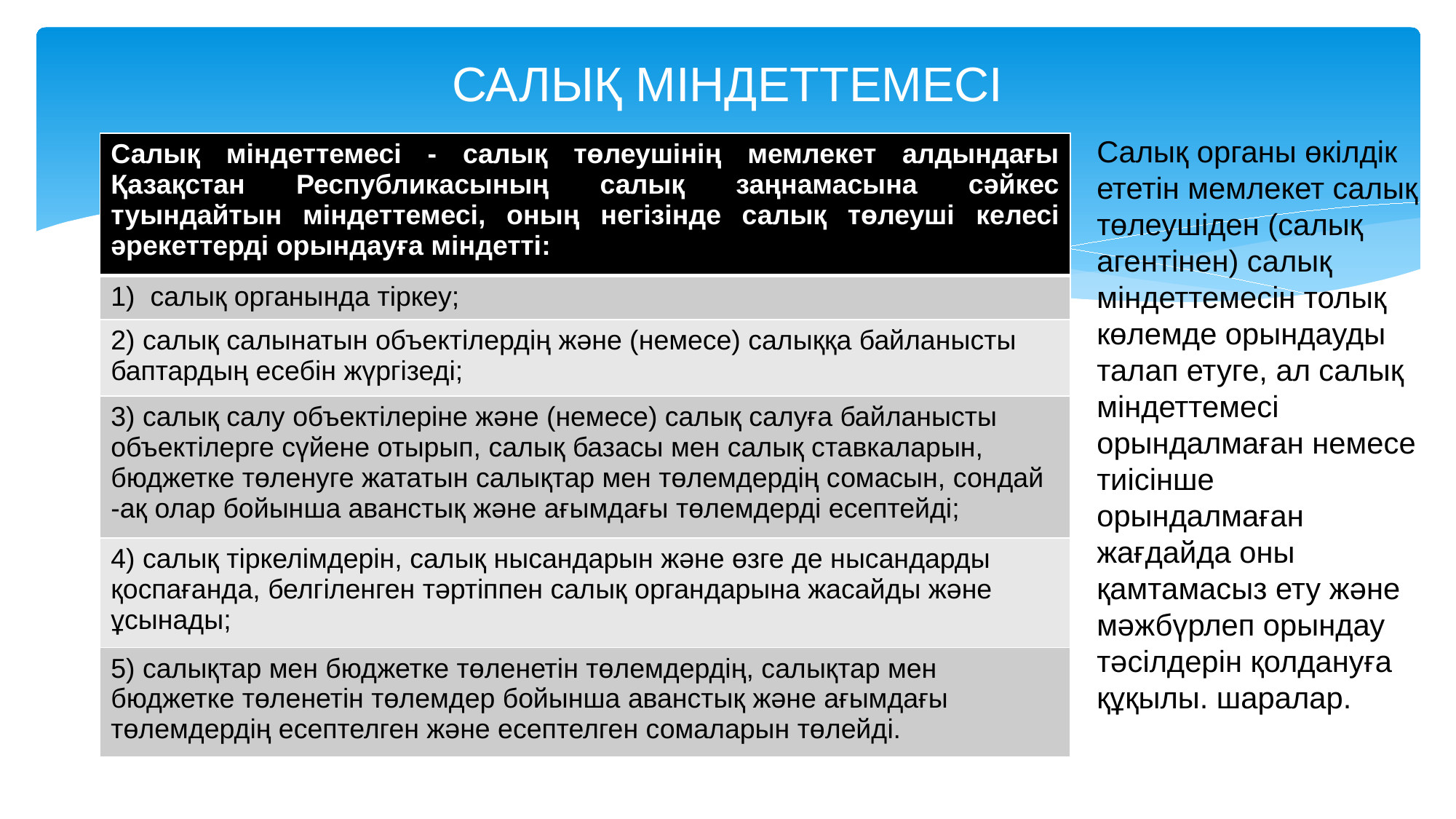

# САЛЫҚ МІНДЕТТЕМЕСІ

Салық органы өкiлдiк ететiн мемлекет салық төлеушiден (салық агентiнен) салық мiндеттемесiн толық көлемде орындауды талап етуге, ал салық мiндеттемесi орындалмаған немесе тиiсiнше орындалмаған жағдайда оны қамтамасыз ету және мәжбүрлеп орындау тәсiлдерiн қолдануға құқылы. шаралар.
| Салық міндеттемесі - салық төлеушінің мемлекет алдындағы Қазақстан Республикасының салық заңнамасына сәйкес туындайтын міндеттемесі, оның негізінде салық төлеуші ​​келесі әрекеттерді орындауға міндетті: |
| --- |
| 1) салық органында тіркеу; |
| 2) салық салынатын объектілердің және (немесе) салыққа байланысты баптардың есебін жүргізеді; |
| 3) салық салу объектілеріне және (немесе) салық салуға байланысты объектілерге сүйене отырып, салық базасы мен салық ставкаларын, бюджетке төленуге жататын салықтар мен төлемдердің сомасын, сондай -ақ олар бойынша аванстық және ағымдағы төлемдерді есептейді; |
| 4) салық тіркелімдерін, салық нысандарын және өзге де нысандарды қоспағанда, белгіленген тәртіппен салық органдарына жасайды және ұсынады; |
| 5) салықтар мен бюджетке төленетін төлемдердің, салықтар мен бюджетке төленетін төлемдер бойынша аванстық және ағымдағы төлемдердің есептелген және есептелген сомаларын төлейді. |